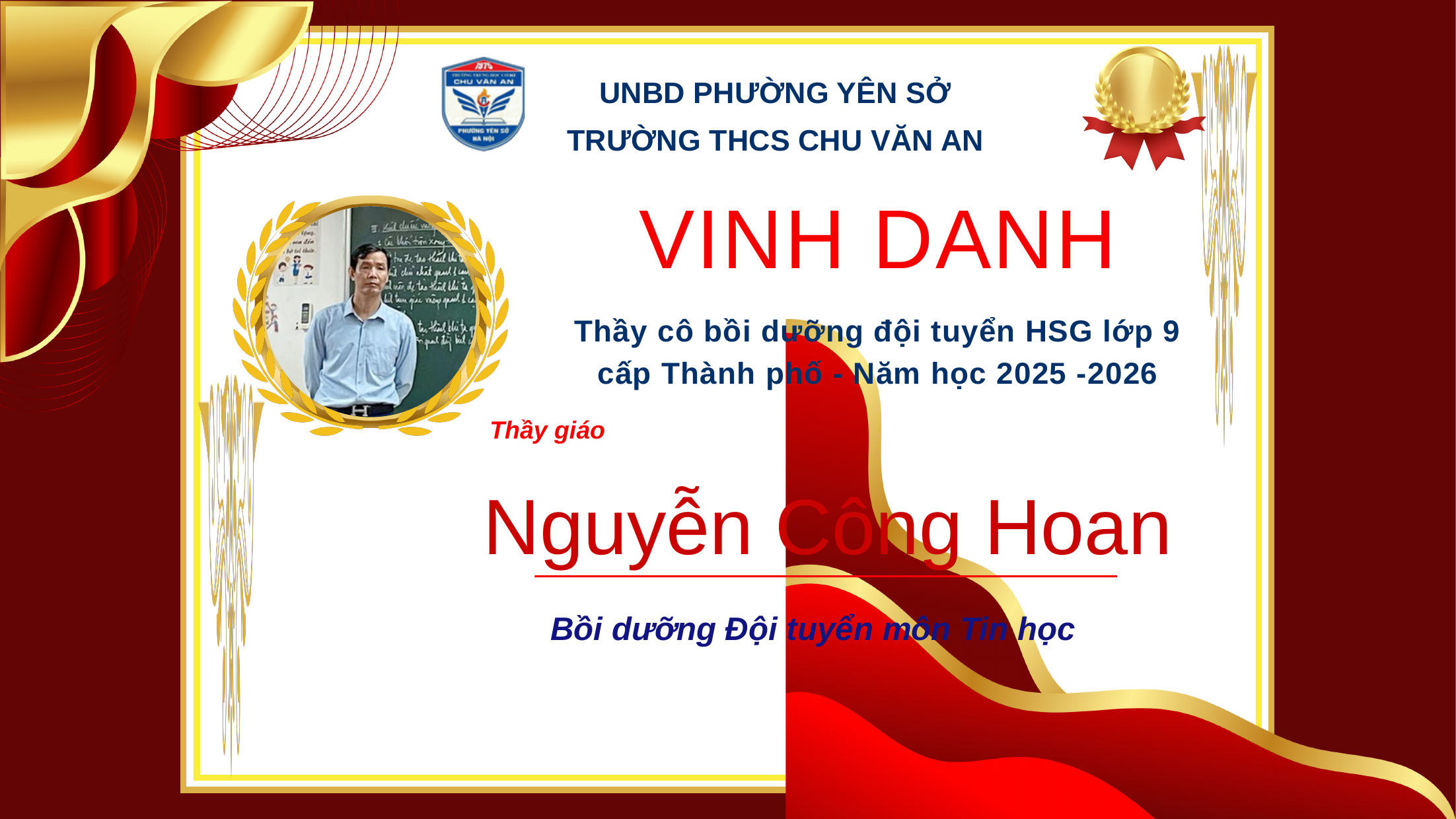

UNBD PHƯỜNG YÊN SỞ
TRƯỜNG THCS CHU VĂN AN
VINH DANH

Thầy cô bồi dưỡng đội tuyển HSG lớp 9 cấp Thành phố - Năm học 2025 -2026

Thầy giáo
Nguyễn Công Hoan

Bồi dưỡng Đội tuyển môn Tin học